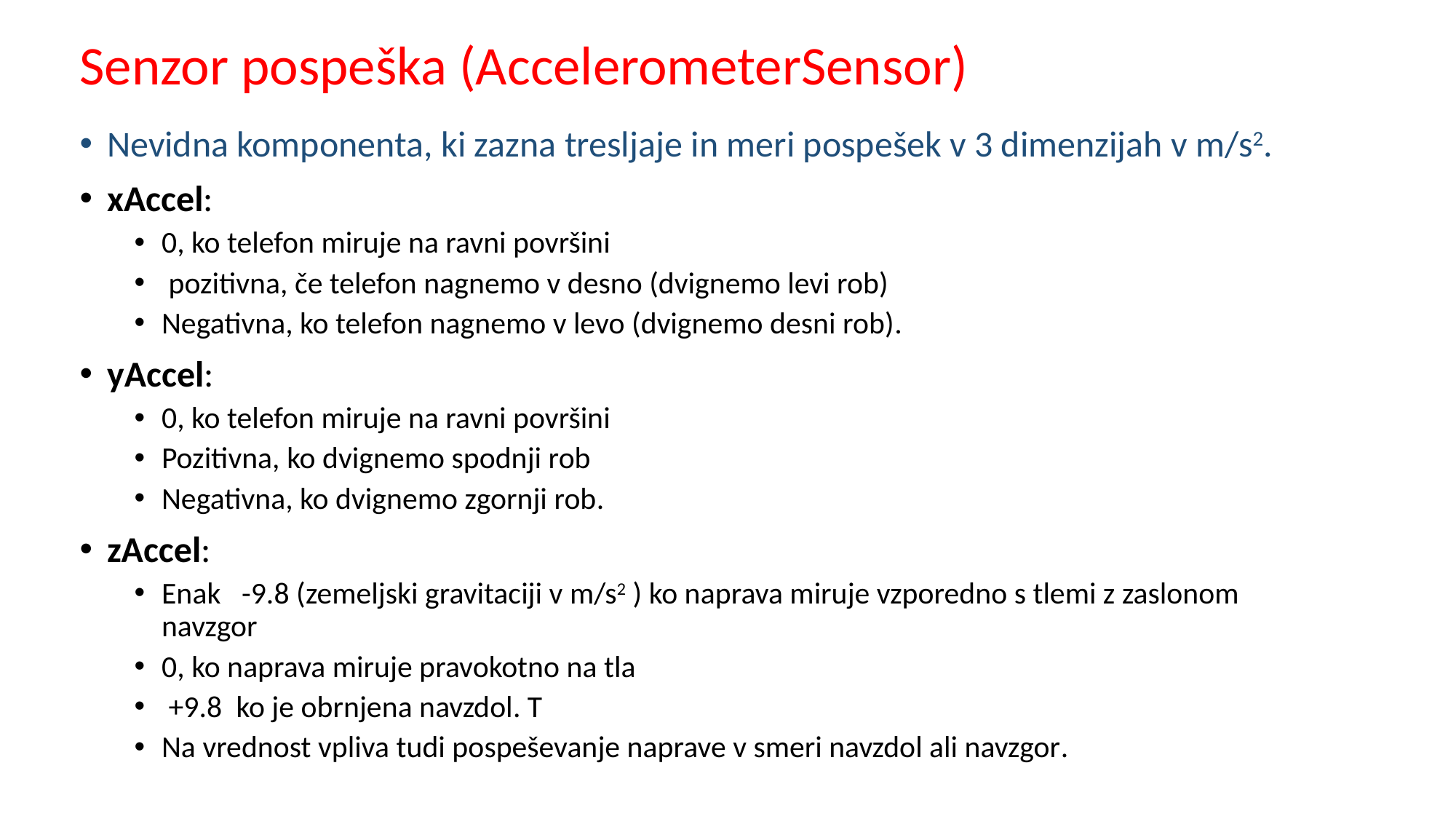

# Senzor pospeška (AccelerometerSensor)
Nevidna komponenta, ki zazna tresljaje in meri pospešek v 3 dimenzijah v m/s2.
xAccel:
0, ko telefon miruje na ravni površini
 pozitivna, če telefon nagnemo v desno (dvignemo levi rob)
Negativna, ko telefon nagnemo v levo (dvignemo desni rob).
yAccel:
0, ko telefon miruje na ravni površini
Pozitivna, ko dvignemo spodnji rob
Negativna, ko dvignemo zgornji rob.
zAccel:
Enak   -9.8 (zemeljski gravitaciji v m/s2 ) ko naprava miruje vzporedno s tlemi z zaslonom navzgor
0, ko naprava miruje pravokotno na tla
 +9.8  ko je obrnjena navzdol. T
Na vrednost vpliva tudi pospeševanje naprave v smeri navzdol ali navzgor.